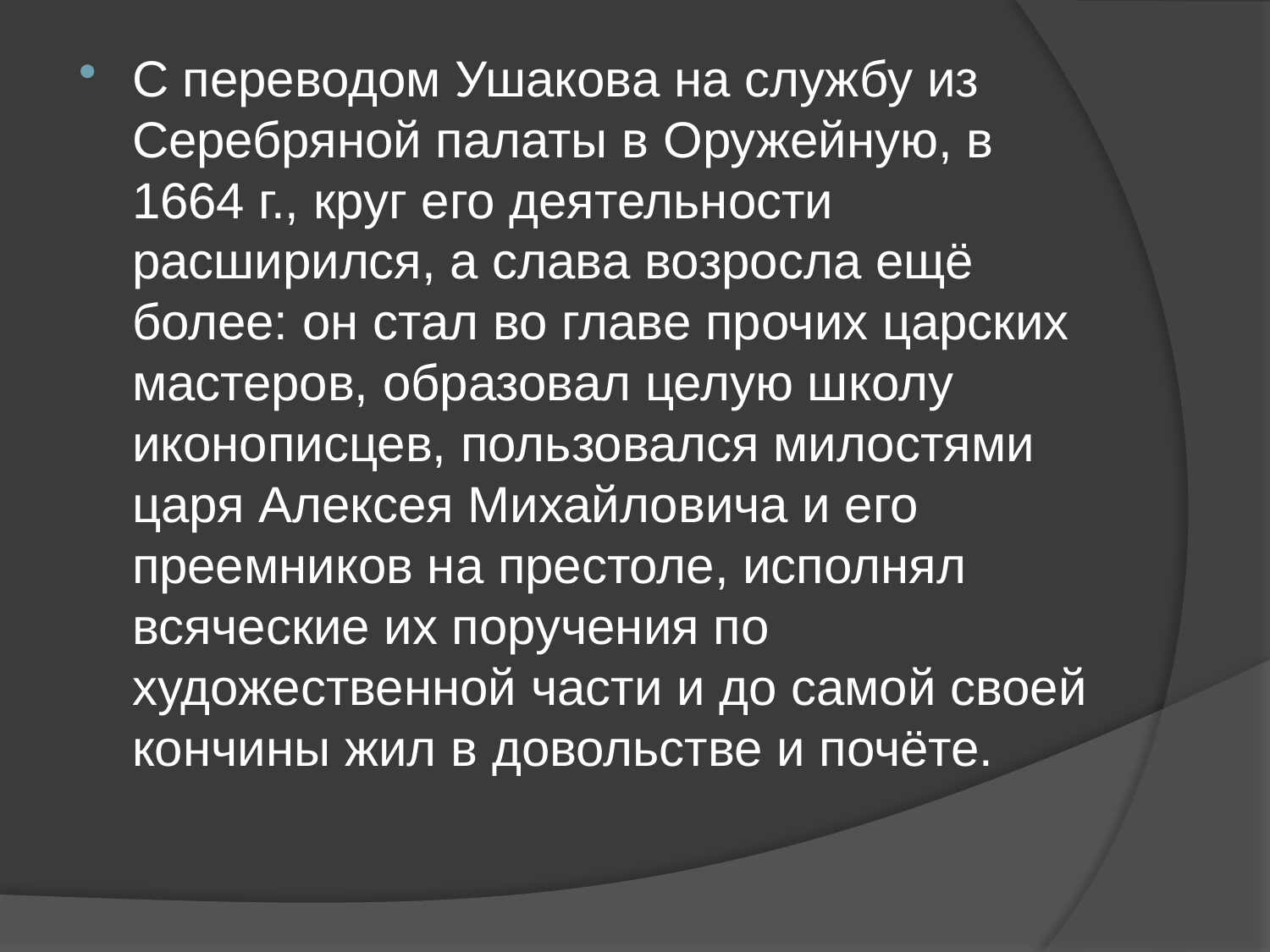

С переводом Ушакова на службу из Серебряной палаты в Оружейную, в 1664 г., круг его деятельности расширился, а слава возросла ещё более: он стал во главе прочих царских мастеров, образовал целую школу иконописцев, пользовался милостями царя Алексея Михайловича и его преемников на престоле, исполнял всяческие их поручения по художественной части и до самой своей кончины жил в довольстве и почёте.